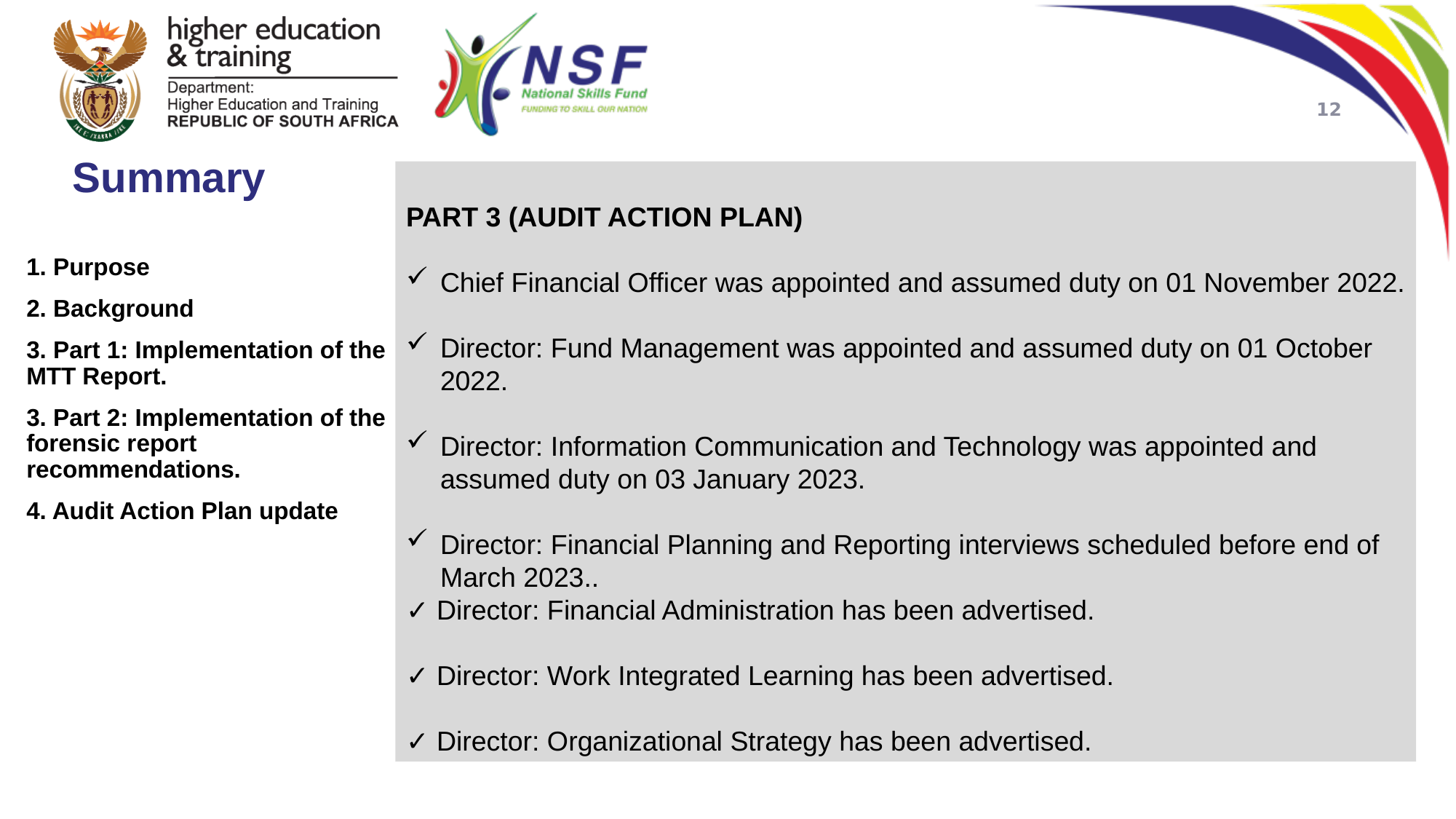

12
Summary

PART 3 (AUDIT ACTION PLAN)

Chief Financial Officer was appointed and assumed duty on 01 November 2022.

Director: Fund Management was appointed and assumed duty on 01 October 2022.

Director: Information Communication and Technology was appointed and assumed duty on 03 January 2023.

Director: Financial Planning and Reporting interviews scheduled before end of March 2023..
✓ Director: Financial Administration has been advertised.

✓ Director: Work Integrated Learning has been advertised.

✓ Director: Organizational Strategy has been advertised.

1. Purpose
2. Background
3. Part 1: Implementation of the MTT Report.
3. Part 2: Implementation of the forensic report recommendations.
4. Audit Action Plan update